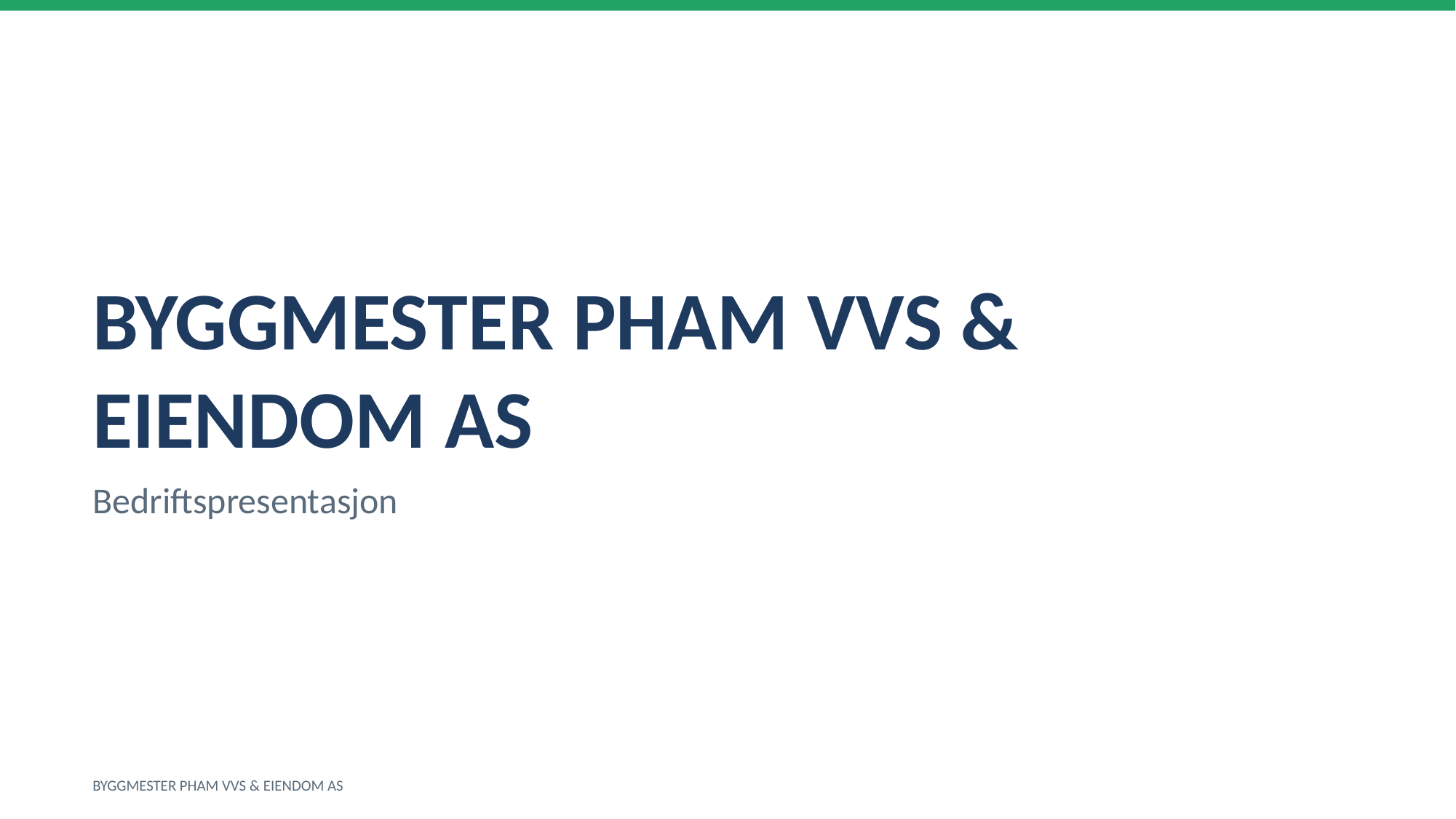

BYGGMESTER PHAM VVS & EIENDOM AS
Bedriftspresentasjon
BYGGMESTER PHAM VVS & EIENDOM AS